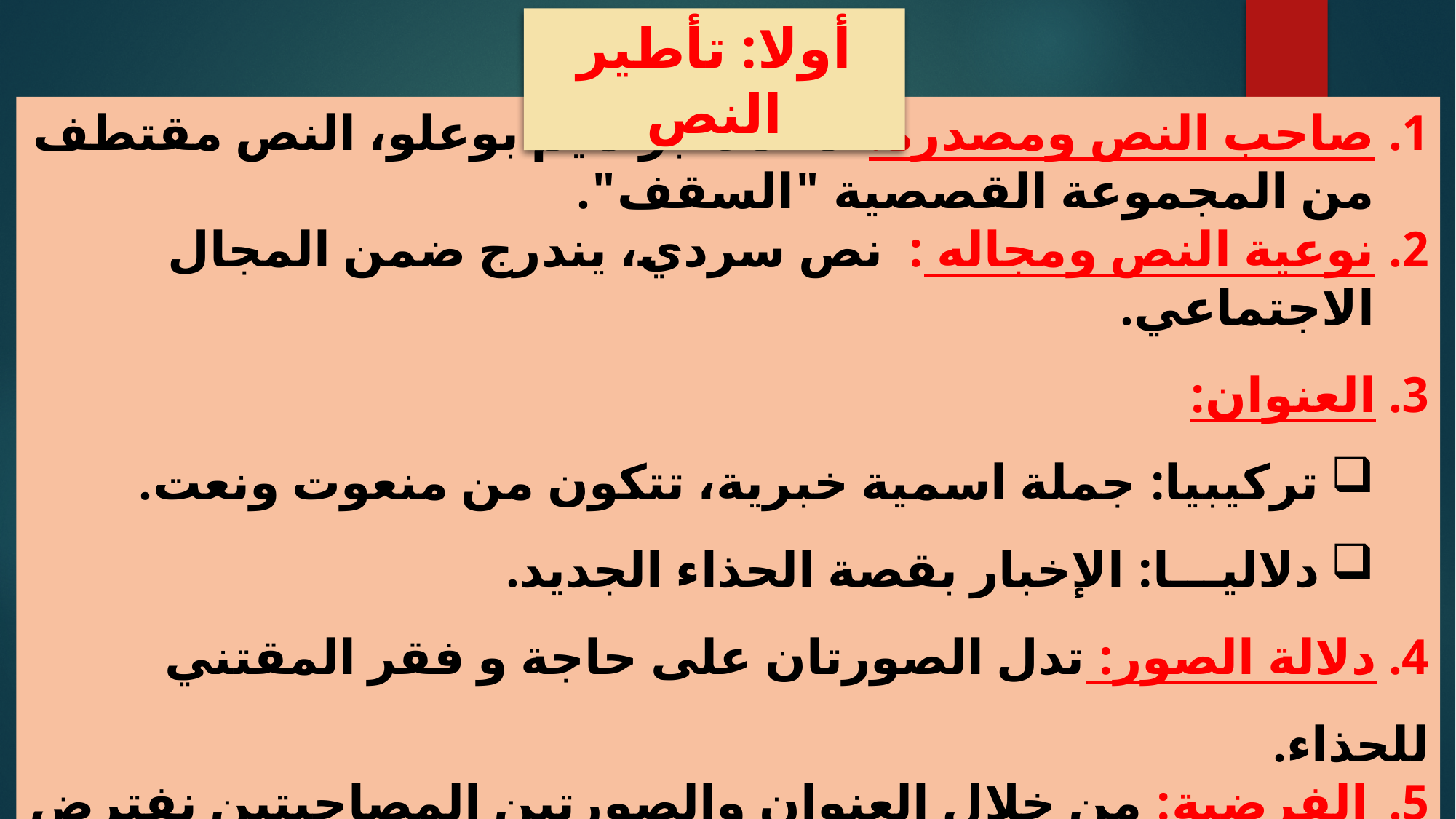

أولا: تأطير النص
صاحب النص ومصدره:  محمد ابراهيم بوعلو، النص مقتطف من المجموعة القصصية "السقف".
نوعية النص ومجاله :  نص سردي، يندرج ضمن المجال الاجتماعي.
3. العنوان:
تركيبيا: جملة اسمية خبرية، تتكون من منعوت ونعت.
دلاليـــا: الإخبار بقصة الحذاء الجديد.
4. دلالة الصور: تدل الصورتان على حاجة و فقر المقتني للحذاء.
الفرضية: من خلال العنوان والصورتين المصاحبتين نفترض أن النص سيحدثنا عن شخص فقير يريد اقتناء حذاء جديد.